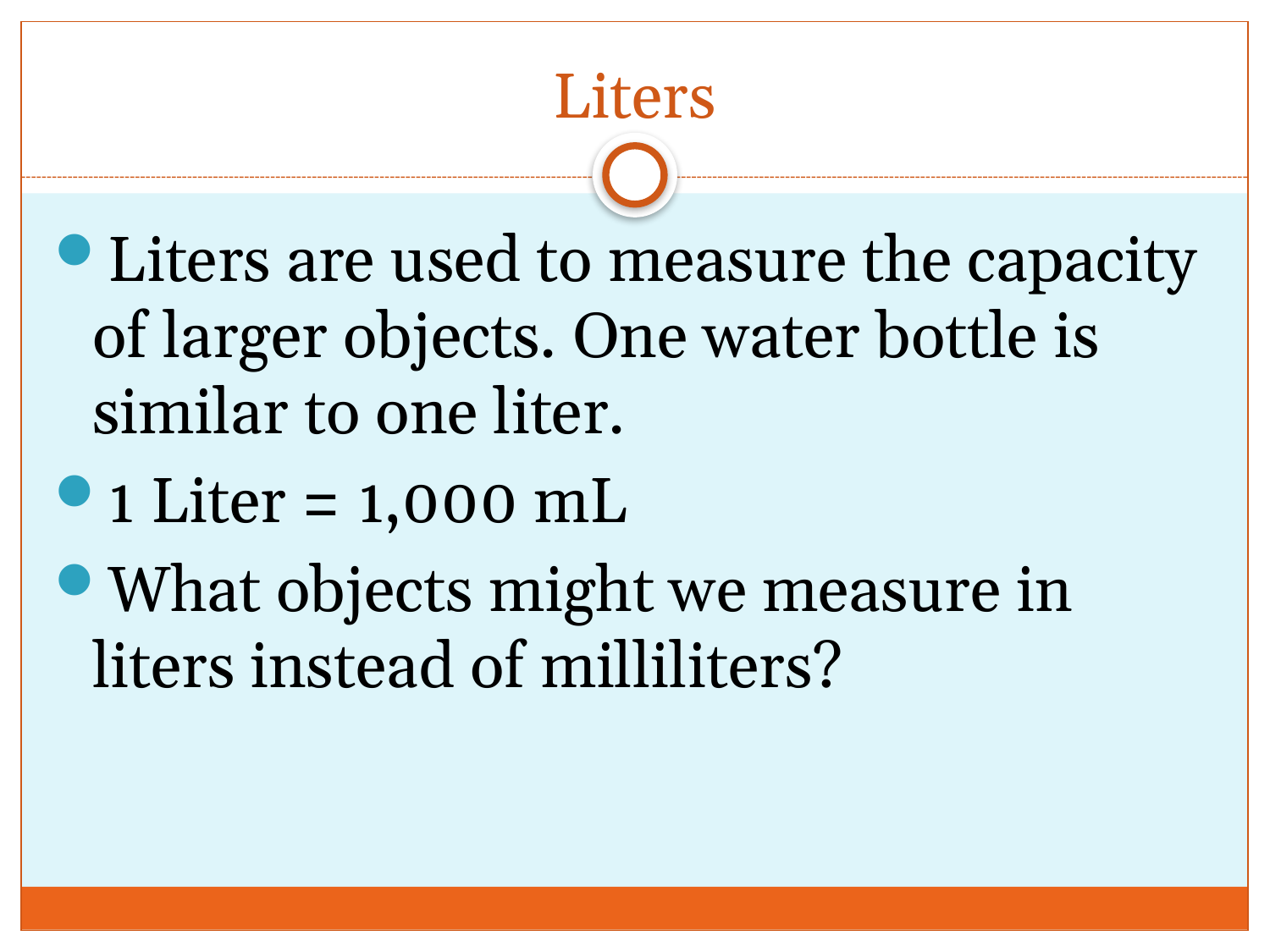

# Liters
Liters are used to measure the capacity of larger objects. One water bottle is similar to one liter.
1 Liter = 1,000 mL
What objects might we measure in liters instead of milliliters?